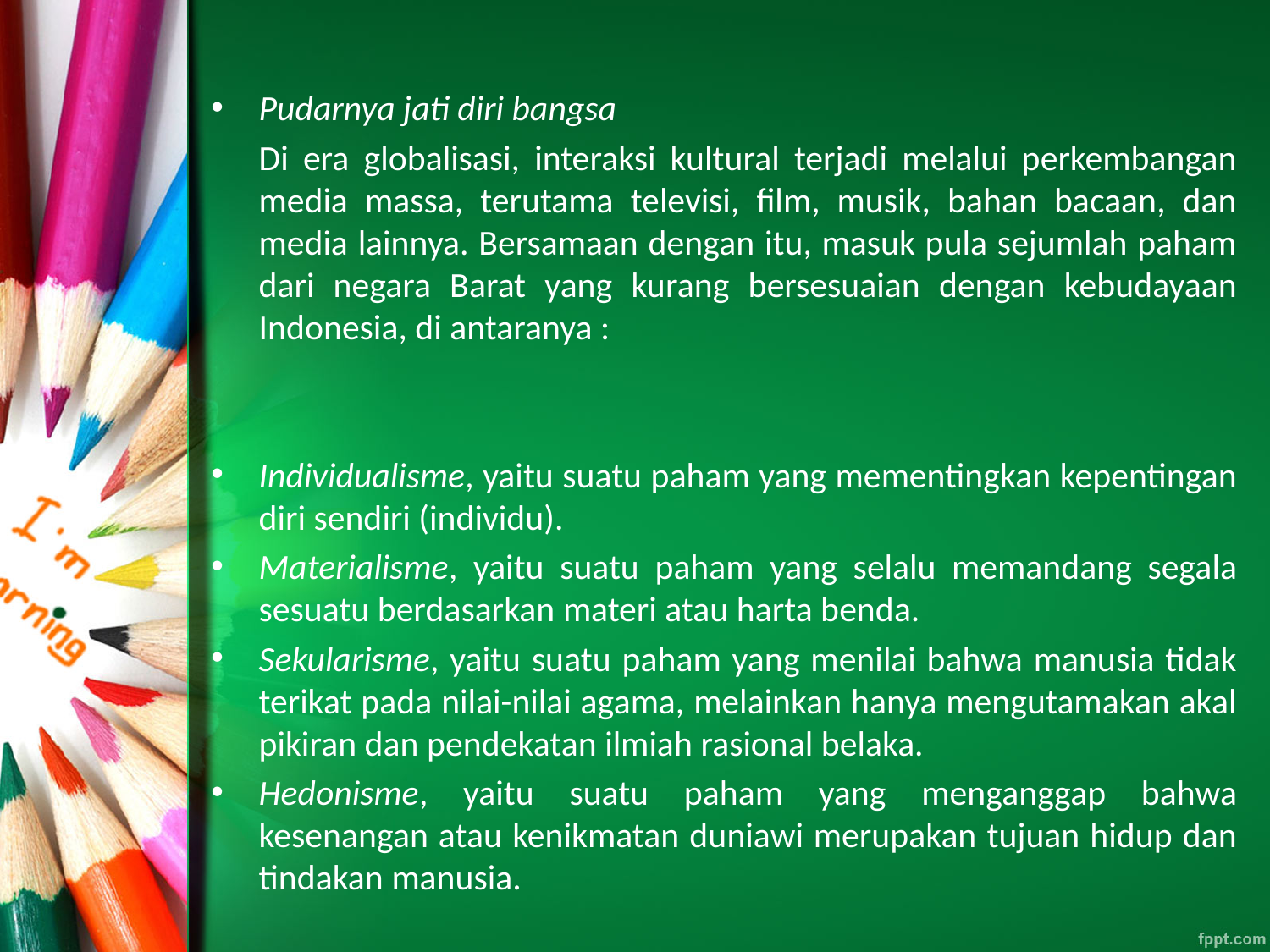

Pudarnya jati diri bangsa
	Di era globalisasi, interaksi kultural terjadi melalui perkembangan media massa, terutama televisi, film, musik, bahan bacaan, dan media lainnya. Bersamaan dengan itu, masuk pula sejumlah paham dari negara Barat yang kurang bersesuaian dengan kebudayaan Indonesia, di antaranya :

Individualisme, yaitu suatu paham yang mementingkan kepentingan diri sendiri (individu).
Materialisme, yaitu suatu paham yang selalu memandang segala sesuatu berdasarkan materi atau harta benda.
Sekularisme, yaitu suatu paham yang menilai bahwa manusia tidak terikat pada nilai-nilai agama, melainkan hanya mengutamakan akal pikiran dan pendekatan ilmiah rasional belaka.
Hedonisme, yaitu suatu paham yang menganggap bahwa kesenangan atau kenikmatan duniawi merupakan tujuan hidup dan tindakan manusia.